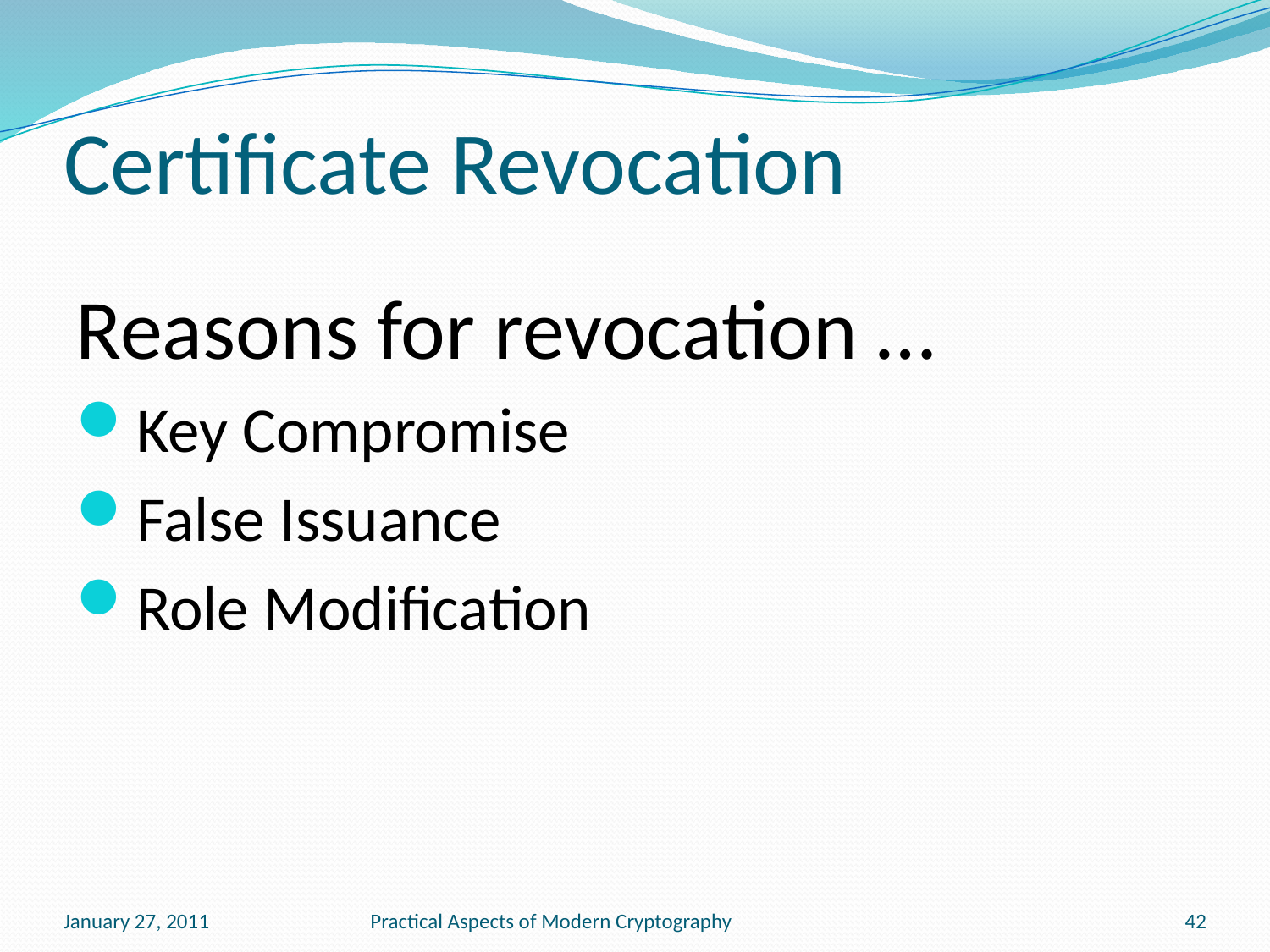

# Certificate Revocation
Reasons for revocation …
Key Compromise
False Issuance
Role Modification
January 27, 2011
Practical Aspects of Modern Cryptography
42